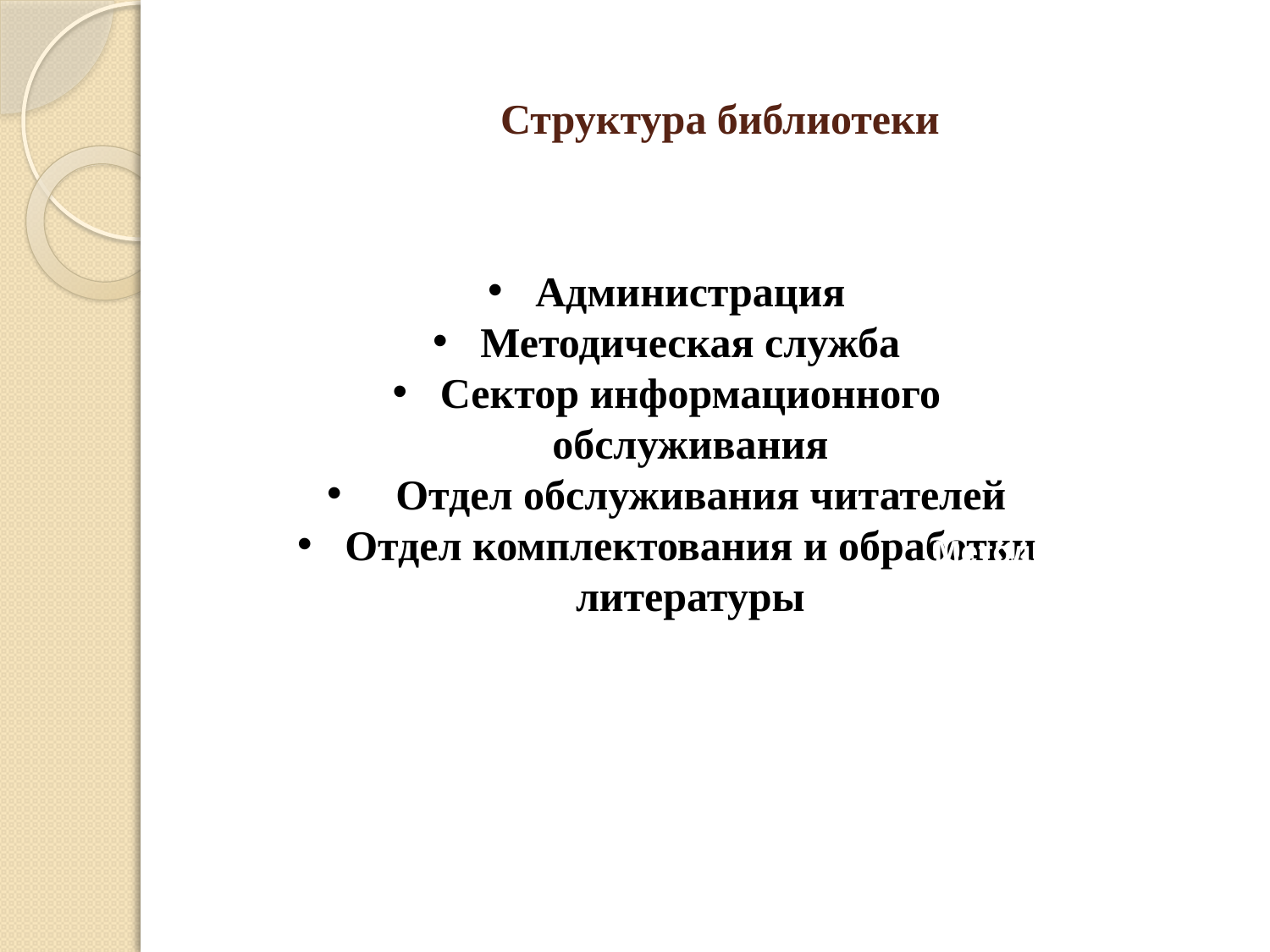

# Структура библиотеки
Администрация
Методическая служба
Сектор информационного обслуживания
  Отдел обслуживания читателей
Отдел комплектования и обработки литературы
Методический отдел